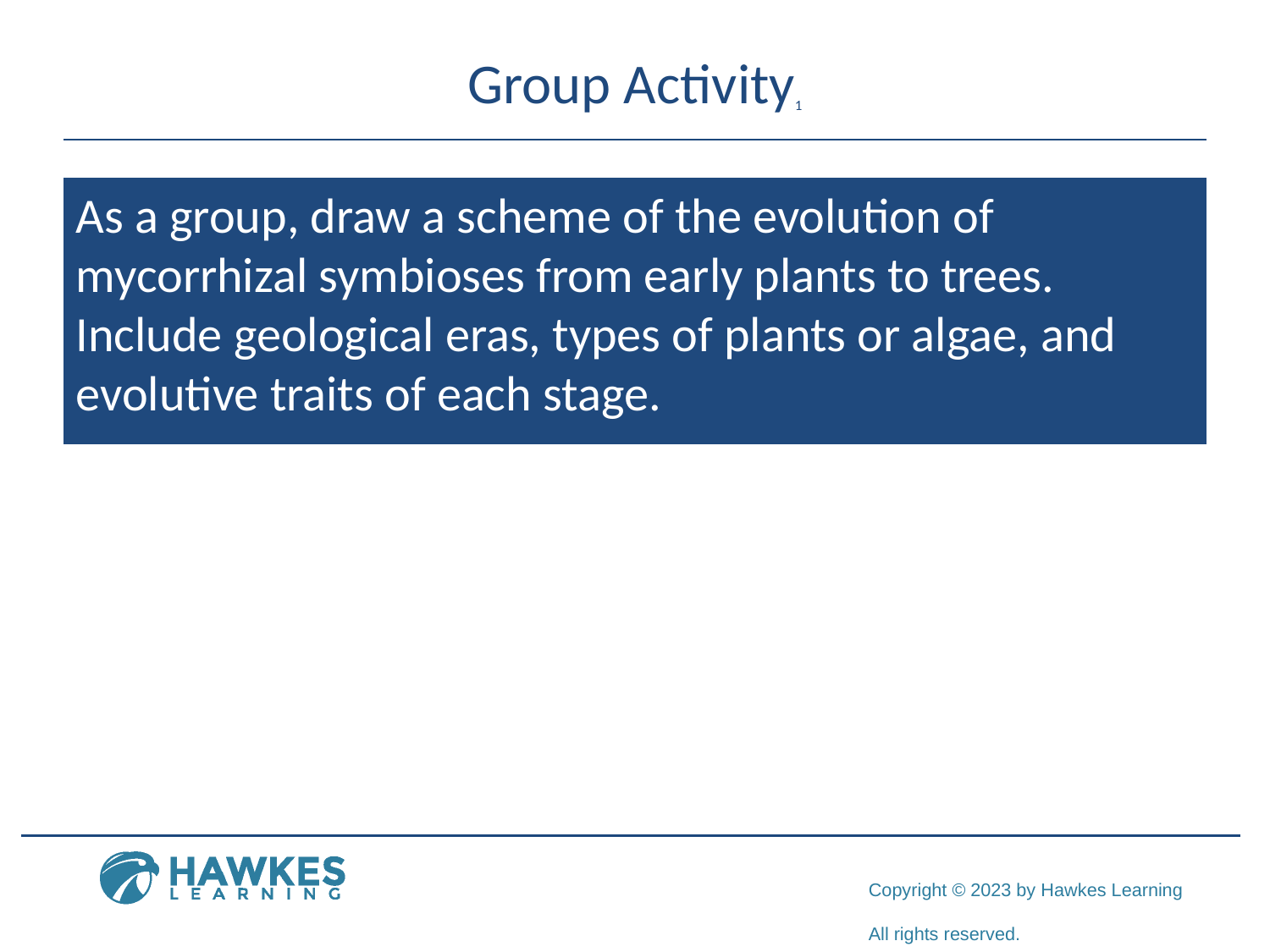

# Group Activity1
As a group, draw a scheme of the evolution of mycorrhizal symbioses from early plants to trees. Include geological eras, types of plants or algae, and evolutive traits of each stage.